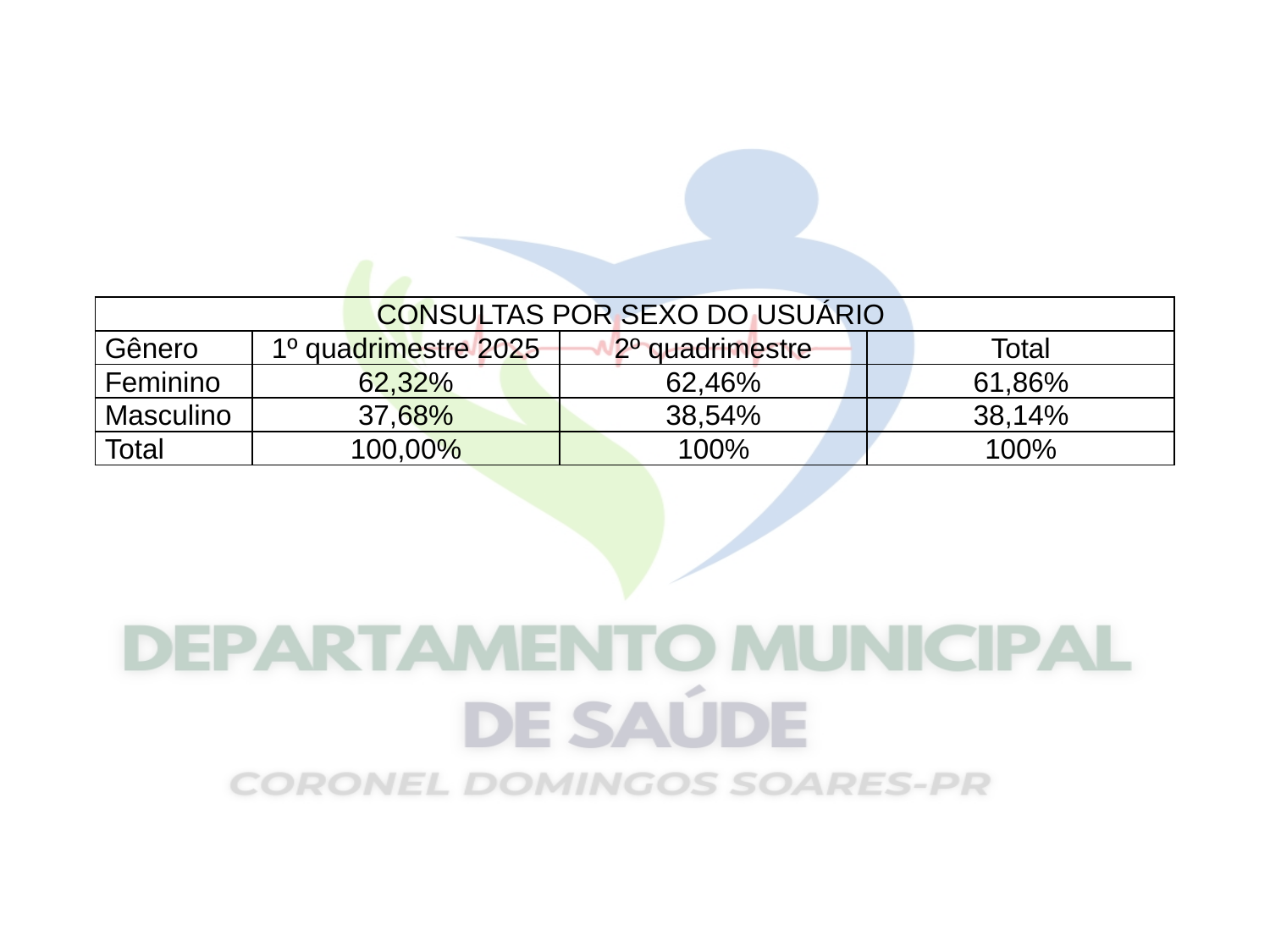

| CONSULTAS POR SEXO DO USUÁRIO |  |  |  |
| --- | --- | --- | --- |
| Gênero | 1º quadrimestre 2025 | 2º quadrimestre | Total |
| Feminino | 62,32% | 62,46% | 61,86% |
| Masculino | 37,68% | 38,54% | 38,14% |
| Total | 100,00% | 100% | 100% |